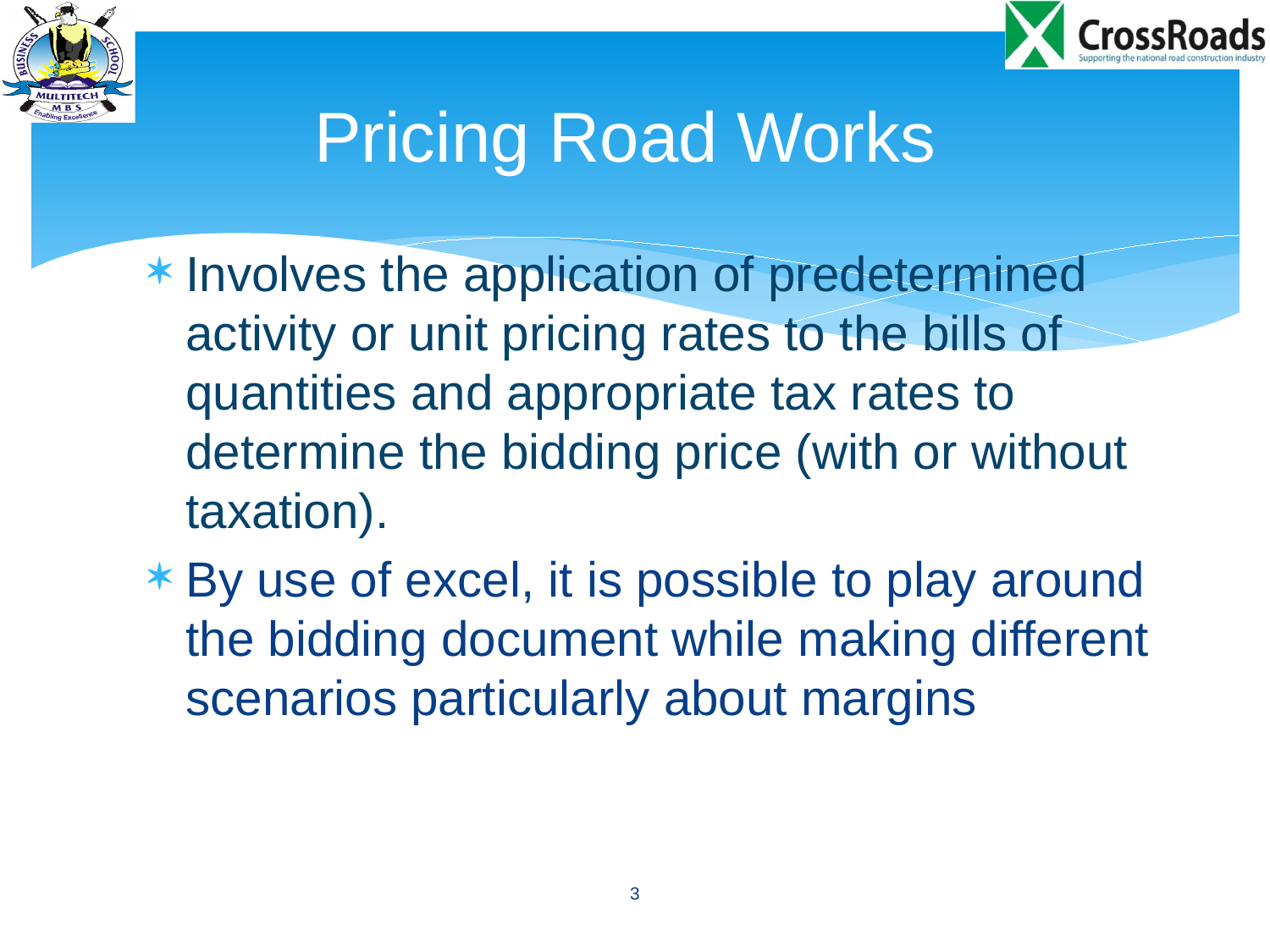

# Pricing Road Works
Involves the application of predetermined activity or unit pricing rates to the bills of quantities and appropriate tax rates to determine the bidding price (with or without taxation).
By use of excel, it is possible to play around the bidding document while making different scenarios particularly about margins
3